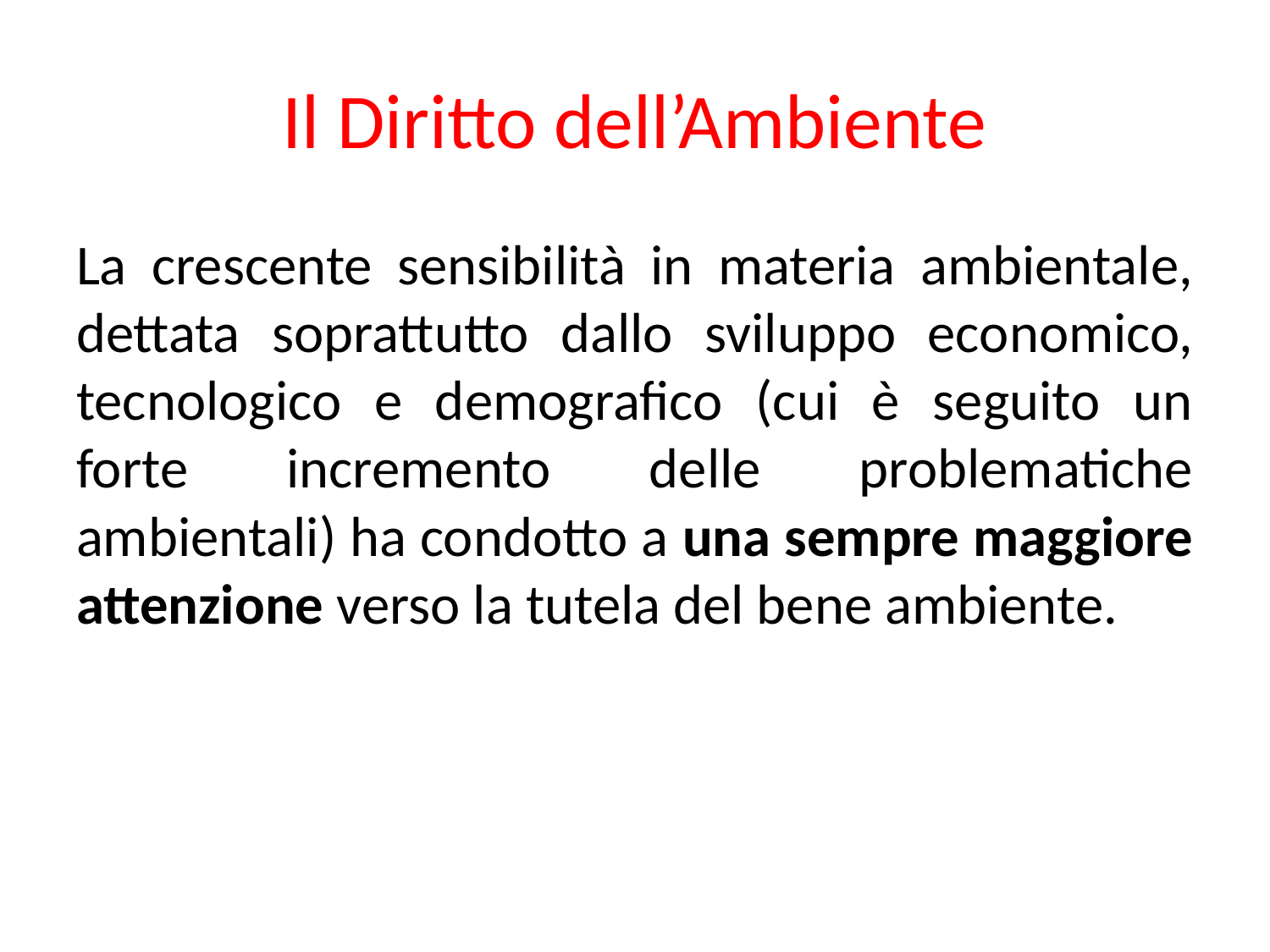

# Il Diritto dell’Ambiente
La crescente sensibilità in materia ambientale, dettata soprattutto dallo sviluppo economico, tecnologico e demografico (cui è seguito un forte incremento delle problematiche ambientali) ha condotto a una sempre maggiore attenzione verso la tutela del bene ambiente.